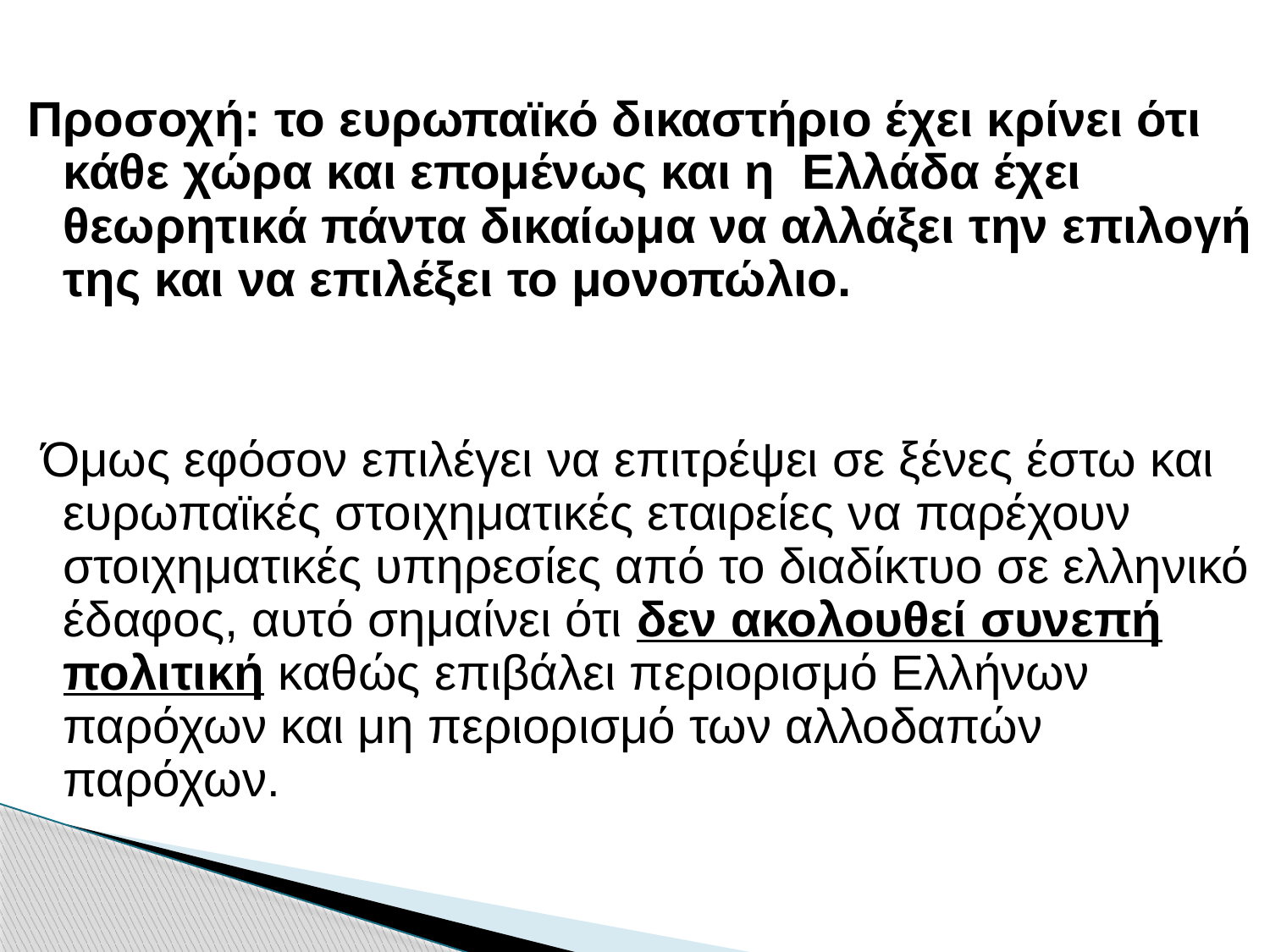

Προσοχή: το ευρωπαϊκό δικαστήριο έχει κρίνει ότι κάθε χώρα και επομένως και η  Ελλάδα έχει θεωρητικά πάντα δικαίωμα να αλλάξει την επιλογή της και να επιλέξει το μονοπώλιο.

 Όμως εφόσον επιλέγει να επιτρέψει σε ξένες έστω και ευρωπαϊκές στοιχηματικές εταιρείες να παρέχουν στοιχηματικές υπηρεσίες από το διαδίκτυο σε ελληνικό έδαφος, αυτό σημαίνει ότι δεν ακολουθεί συνεπή πολιτική καθώς επιβάλει περιορισμό Ελλήνων παρόχων και μη περιορισμό των αλλοδαπών παρόχων.